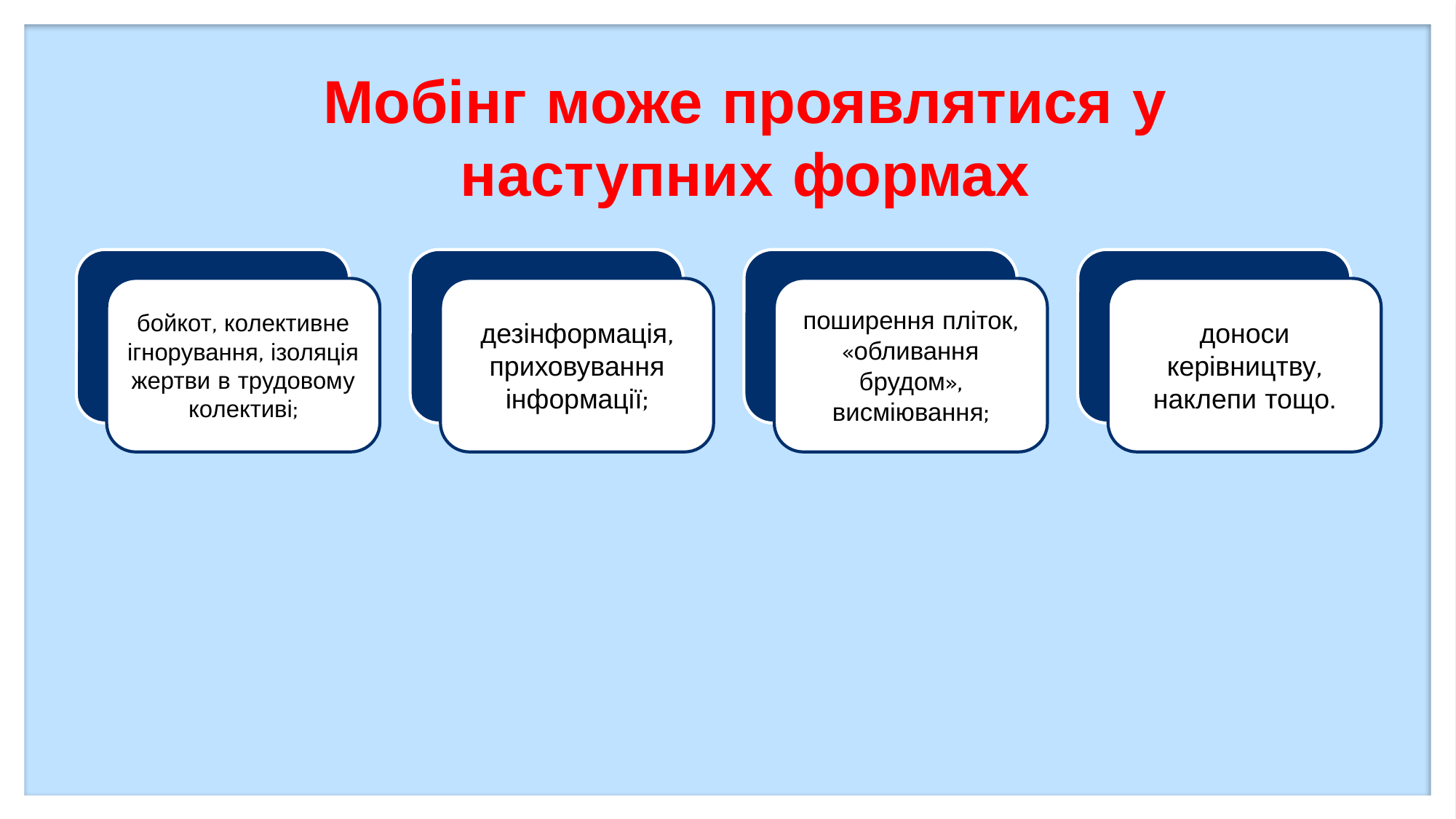

# Мобінг може проявлятися у наступних формах
бойкот, колективне ігнорування, ізоляція жертви в трудовому колективі;
дезінформація, приховування інформації;
поширення пліток, «обливання брудом», висміювання;
доноси керівництву, наклепи тощо.